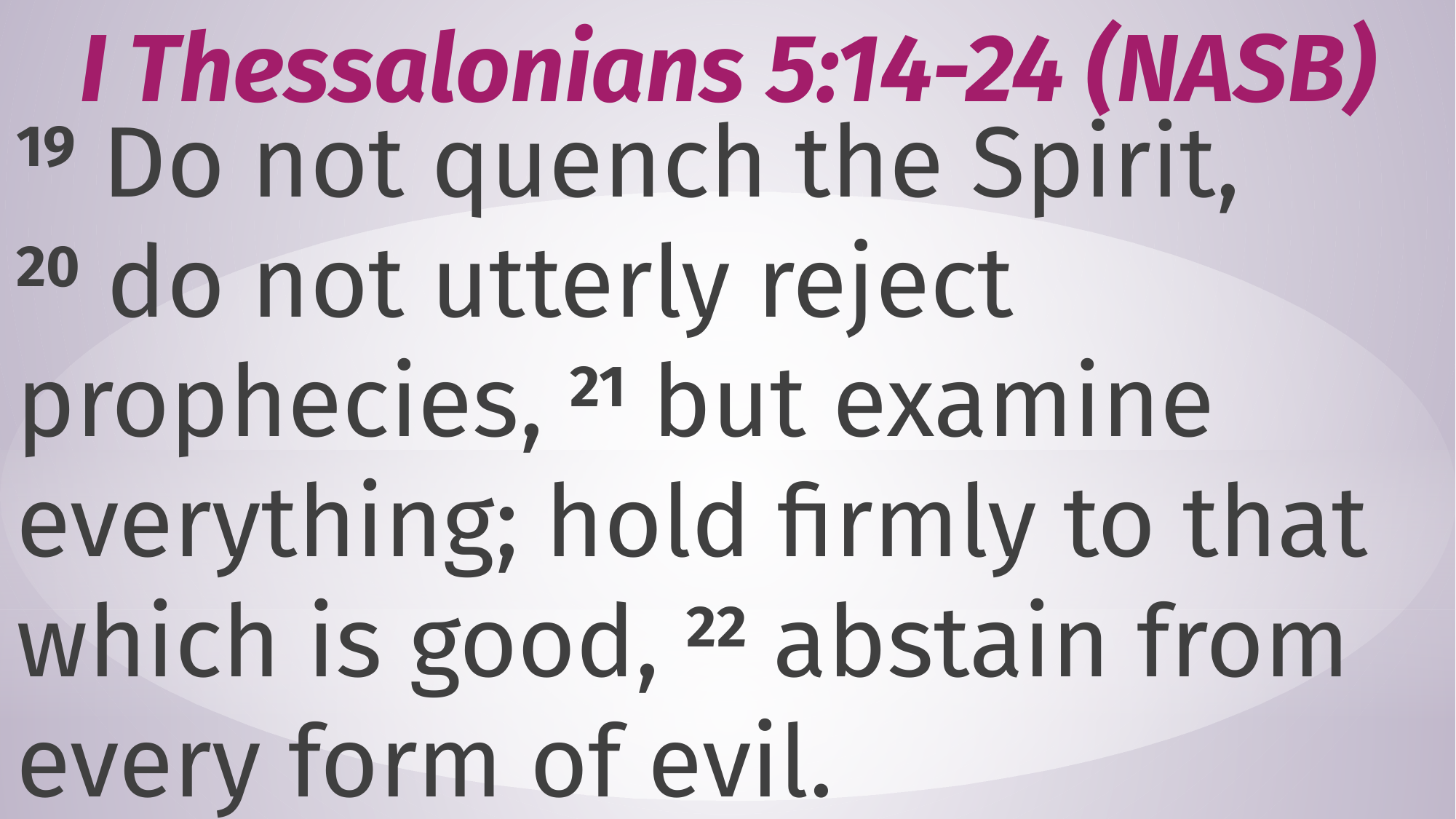

# I Thessalonians 5:14-24 (NASB)
19 Do not quench the Spirit, 20 do not utterly reject prophecies, 21 but examine everything; hold firmly to that which is good, 22 abstain from every form of evil.